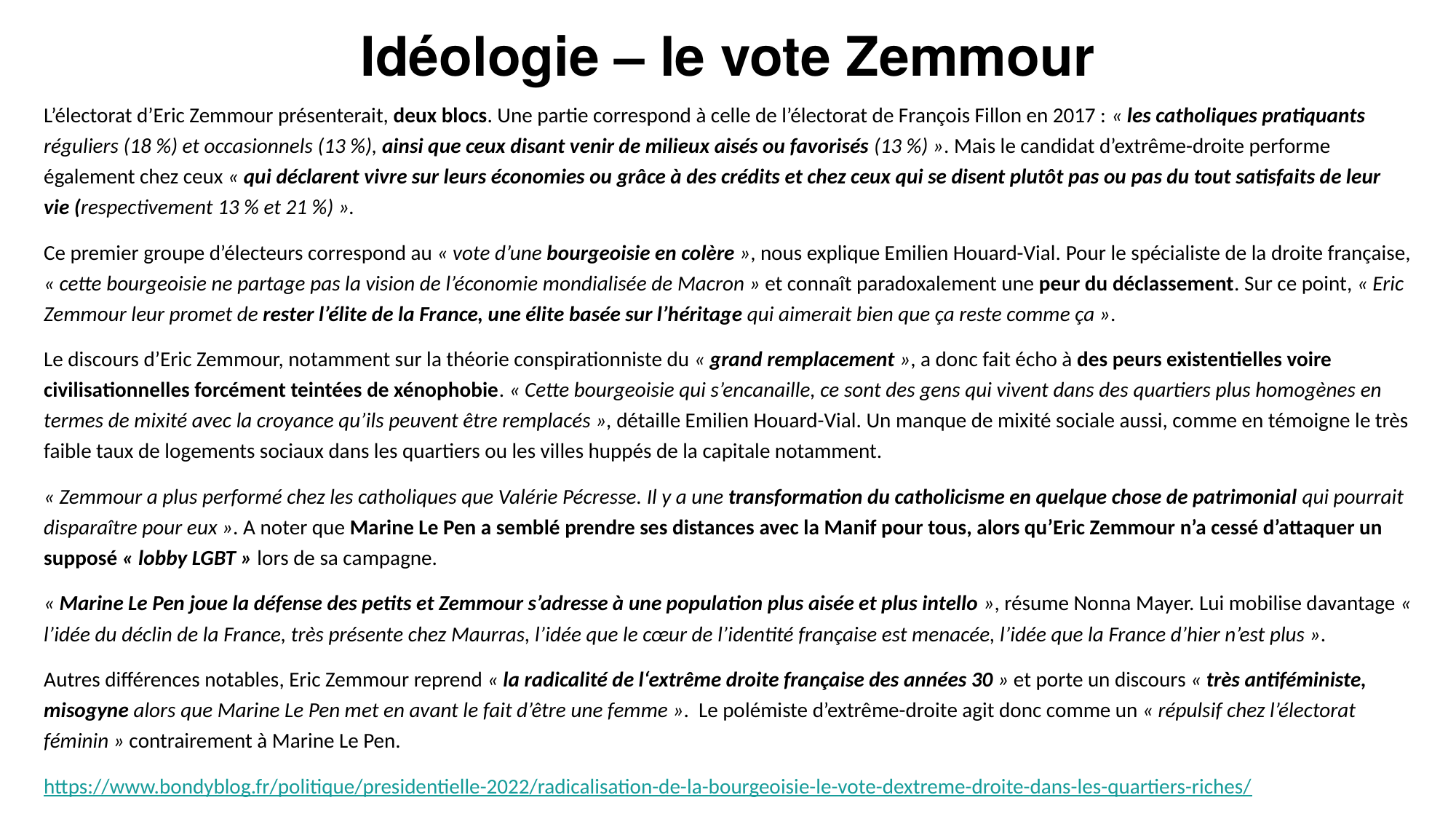

# Idéologie – le vote Zemmour
L’électorat d’Eric Zemmour présenterait, deux blocs. Une partie correspond à celle de l’électorat de François Fillon en 2017 : « les catholiques pratiquants réguliers (18 %) et occasionnels (13 %), ainsi que ceux disant venir de milieux aisés ou favorisés (13 %) ». Mais le candidat d’extrême-droite performe également chez ceux « qui déclarent vivre sur leurs économies ou grâce à des crédits et chez ceux qui se disent plutôt pas ou pas du tout satisfaits de leur vie (respectivement 13 % et 21 %) ».
Ce premier groupe d’électeurs correspond au « vote d’une bourgeoisie en colère », nous explique Emilien Houard-Vial. Pour le spécialiste de la droite française, « cette bourgeoisie ne partage pas la vision de l’économie mondialisée de Macron » et connaît paradoxalement une peur du déclassement. Sur ce point, « Eric Zemmour leur promet de rester l’élite de la France, une élite basée sur l’héritage qui aimerait bien que ça reste comme ça ».
Le discours d’Eric Zemmour, notamment sur la théorie conspirationniste du « grand remplacement », a donc fait écho à des peurs existentielles voire civilisationnelles forcément teintées de xénophobie. « Cette bourgeoisie qui s’encanaille, ce sont des gens qui vivent dans des quartiers plus homogènes en termes de mixité avec la croyance qu’ils peuvent être remplacés », détaille Emilien Houard-Vial. Un manque de mixité sociale aussi, comme en témoigne le très faible taux de logements sociaux dans les quartiers ou les villes huppés de la capitale notamment.
« Zemmour a plus performé chez les catholiques que Valérie Pécresse. Il y a une transformation du catholicisme en quelque chose de patrimonial qui pourrait disparaître pour eux ». A noter que Marine Le Pen a semblé prendre ses distances avec la Manif pour tous, alors qu’Eric Zemmour n’a cessé d’attaquer un supposé « lobby LGBT » lors de sa campagne.
« Marine Le Pen joue la défense des petits et Zemmour s’adresse à une population plus aisée et plus intello », résume Nonna Mayer. Lui mobilise davantage « l’idée du déclin de la France, très présente chez Maurras, l’idée que le cœur de l’identité française est menacée, l’idée que la France d’hier n’est plus ».
Autres différences notables, Eric Zemmour reprend « la radicalité de l‘extrême droite française des années 30 » et porte un discours « très antiféministe, misogyne alors que Marine Le Pen met en avant le fait d’être une femme ».  Le polémiste d’extrême-droite agit donc comme un « répulsif chez l’électorat féminin » contrairement à Marine Le Pen.
https://www.bondyblog.fr/politique/presidentielle-2022/radicalisation-de-la-bourgeoisie-le-vote-dextreme-droite-dans-les-quartiers-riches/